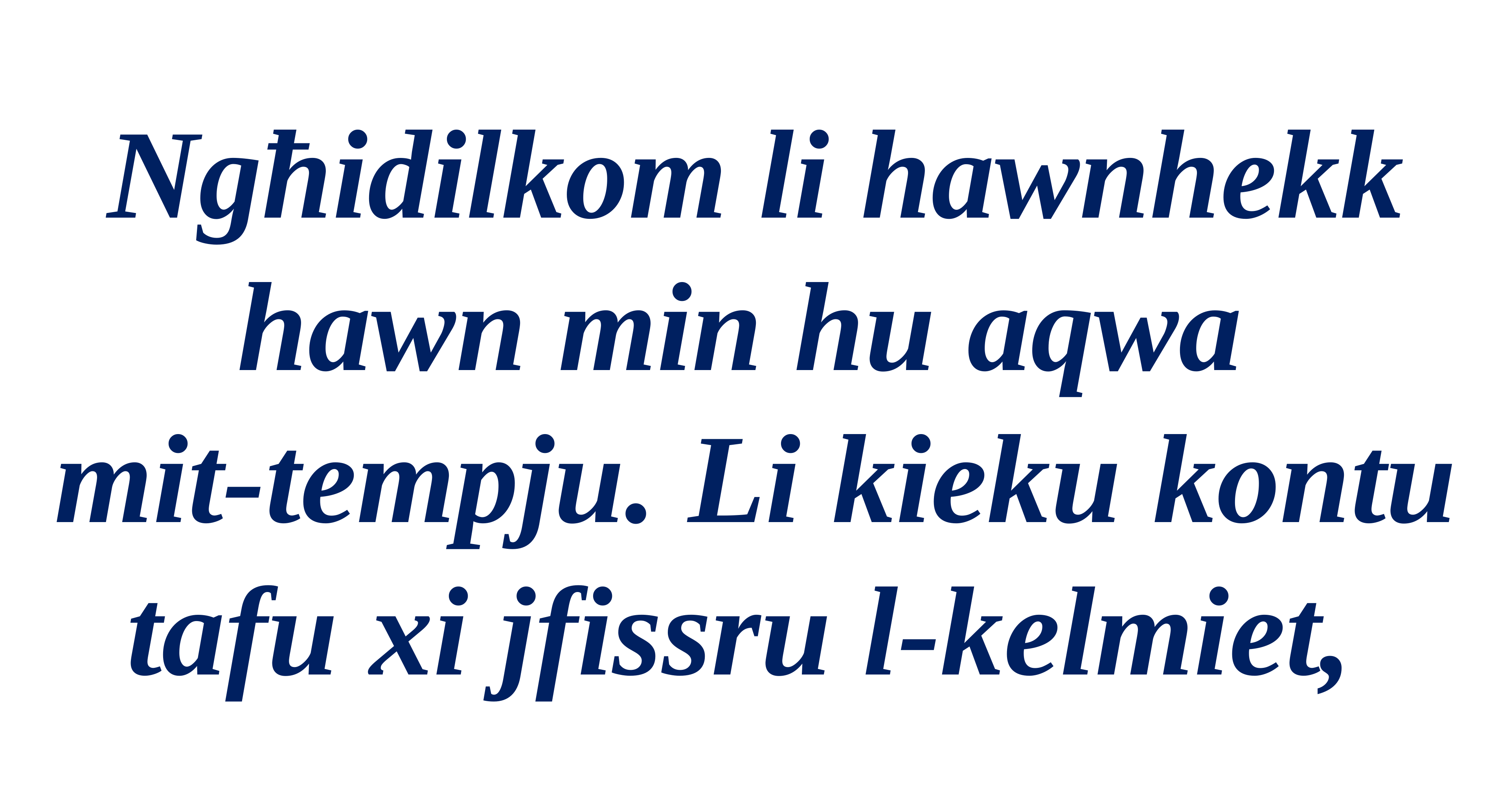

Ngħidilkom li hawnhekk hawn min hu aqwa
mit-tempju. Li kieku kontu tafu xi jfissru l-kelmiet,